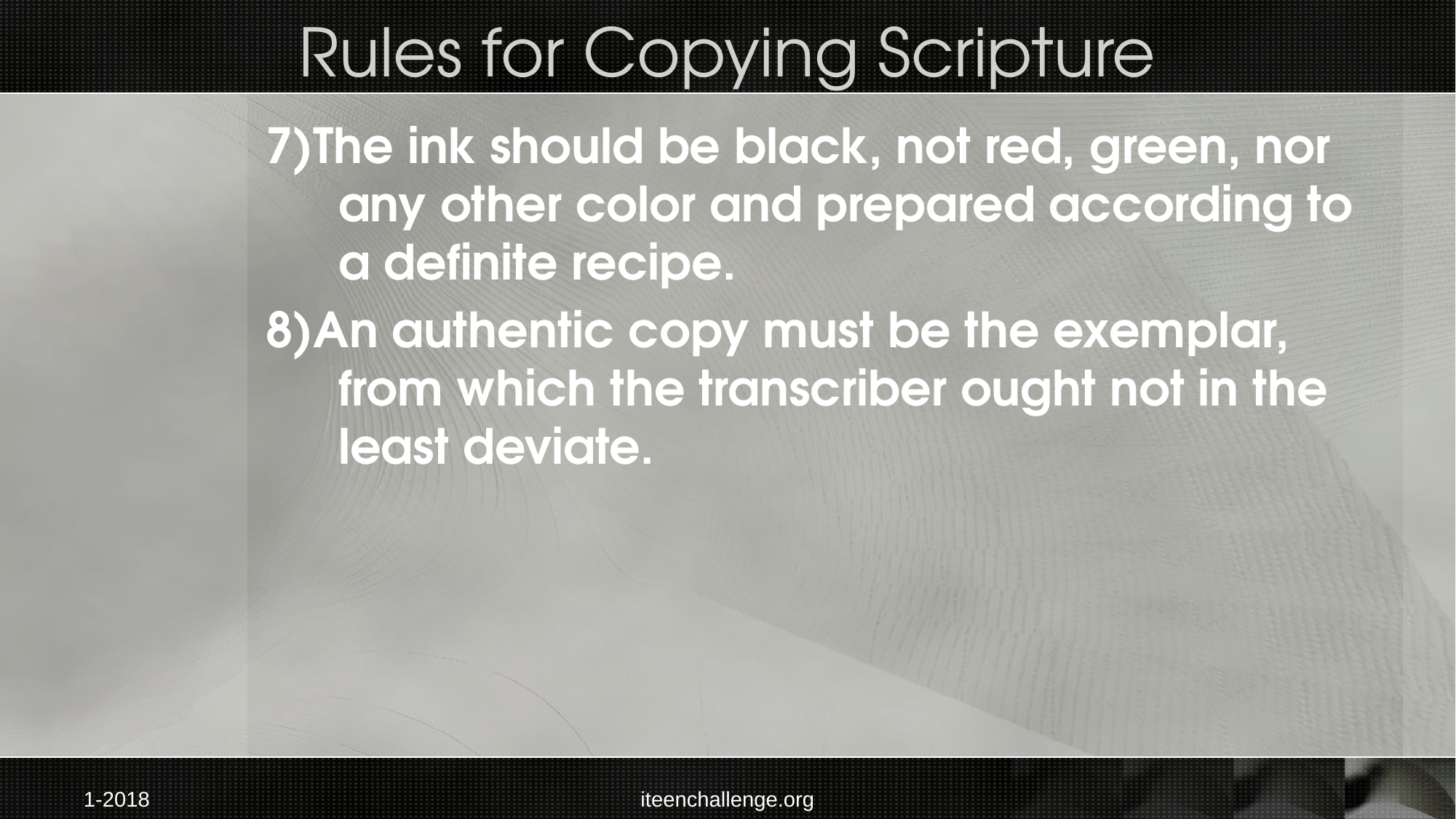

# Rules for Copying Scripture
7)The ink should be black, not red, green, nor any other color and prepared according to a definite recipe.
8)An authentic copy must be the exemplar, from which the transcriber ought not in the least deviate.

1-2018
iteenchallenge.org